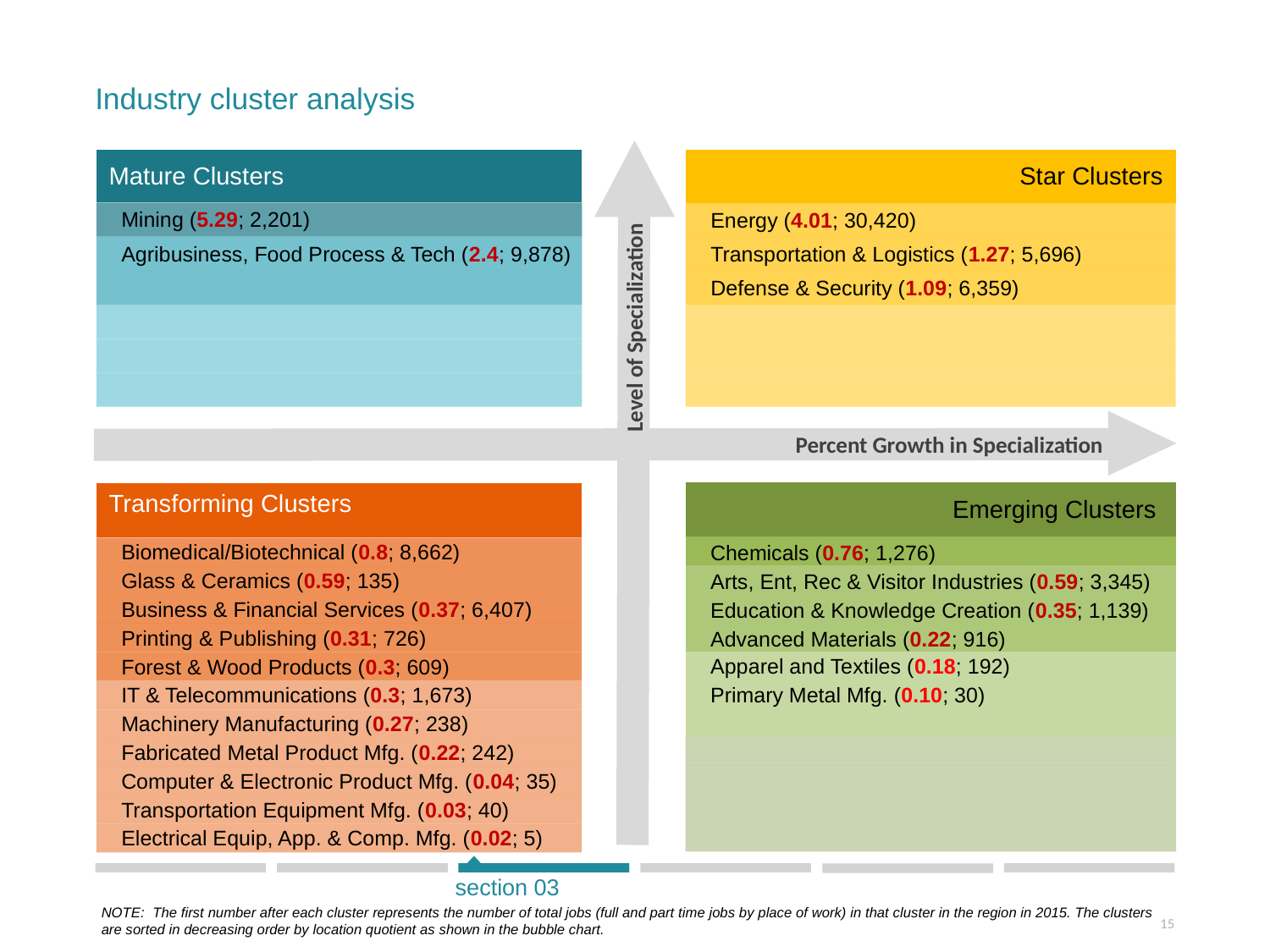

Industry cluster analysis
| Star Clusters |
| --- |
| Energy (4.01; 30,420) |
| Transportation & Logistics (1.27; 5,696) |
| Defense & Security (1.09; 6,359) |
|  |
|  |
|  |
| Mature Clusters |
| --- |
| Mining (5.29; 2,201) |
| Agribusiness, Food Process & Tech (2.4; 9,878) |
|  |
|  |
|  |
|  |
Level of Specialization

Percent Growth in Specialization

| Emerging Clusters |
| --- |
| Chemicals (0.76; 1,276) |
| Arts, Ent, Rec & Visitor Industries (0.59; 3,345) |
| Education & Knowledge Creation (0.35; 1,139) |
| Advanced Materials (0.22; 916) |
| Apparel and Textiles (0.18; 192) |
| Primary Metal Mfg. (0.10; 30) |
|  |
|  |
|  |
|  |
|  |
| Transforming Clusters |
| --- |
| Biomedical/Biotechnical (0.8; 8,662) |
| Glass & Ceramics (0.59; 135) |
| Business & Financial Services (0.37; 6,407) |
| Printing & Publishing (0.31; 726) |
| Forest & Wood Products (0.3; 609) |
| IT & Telecommunications (0.3; 1,673) |
| Machinery Manufacturing (0.27; 238) |
| Fabricated Metal Product Mfg. (0.22; 242) |
| Computer & Electronic Product Mfg. (0.04; 35) |
| Transportation Equipment Mfg. (0.03; 40) |
| Electrical Equip, App. & Comp. Mfg. (0.02; 5) |

section 03
NOTE:  The first number after each cluster represents the number of total jobs (full and part time jobs by place of work) in that cluster in the region in 2015. The clusters are sorted in decreasing order by location quotient as shown in the bubble chart.